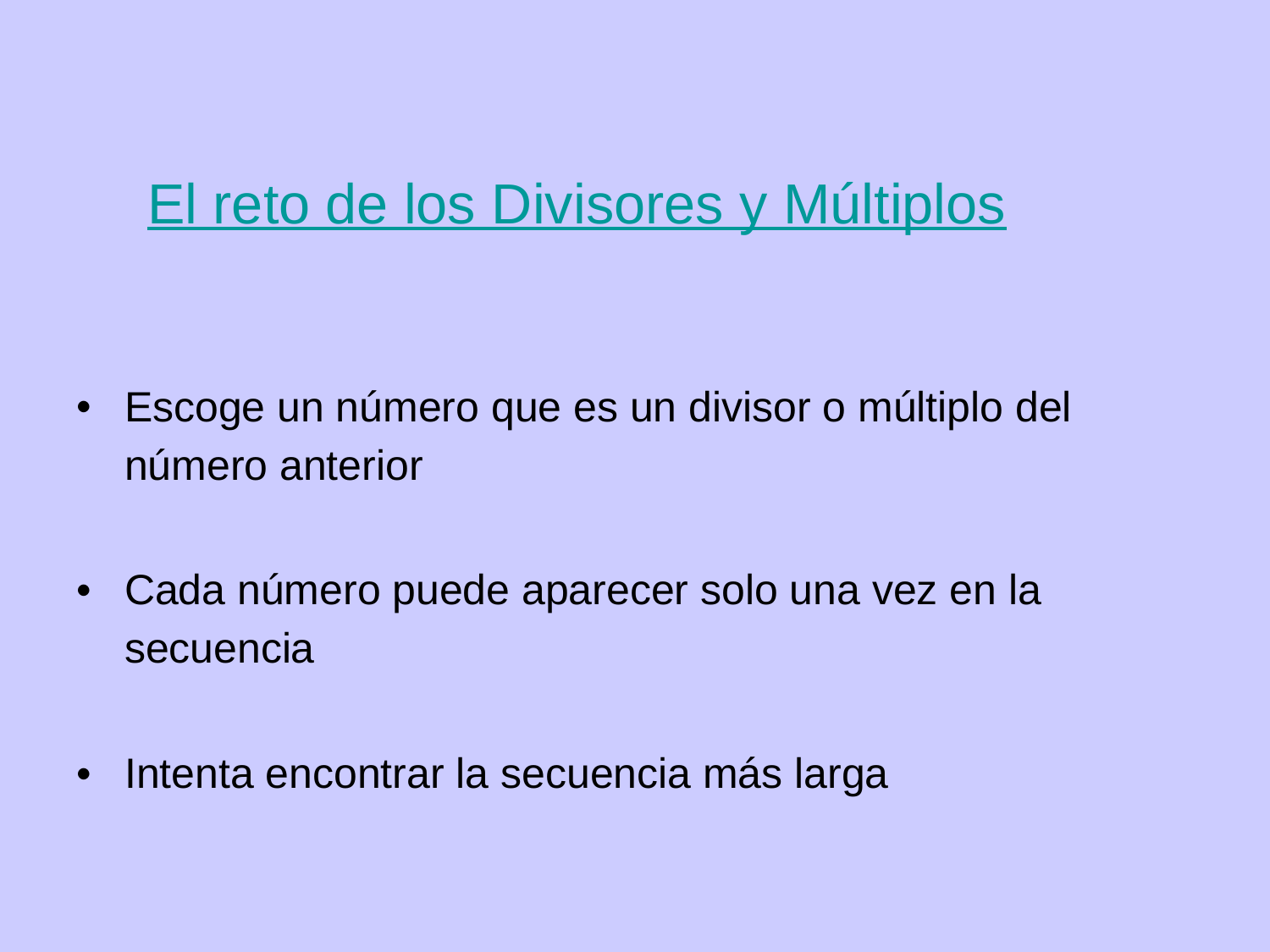

El reto de los Divisores y Múltiplos

Escoge un número que es un divisor o múltiplo del número anterior
Cada número puede aparecer solo una vez en la secuencia
Intenta encontrar la secuencia más larga